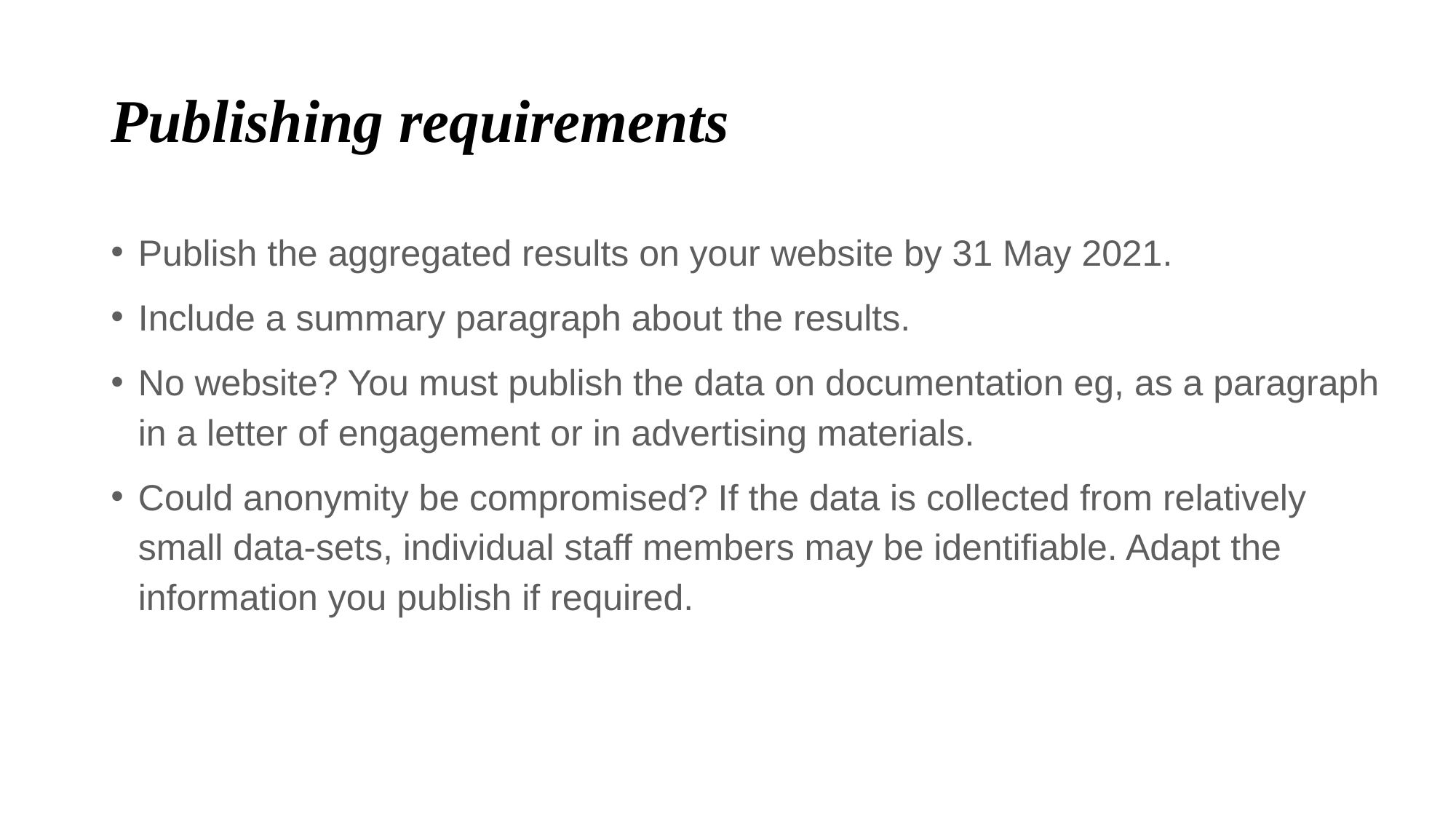

# Publishing requirements
Publish the aggregated results on your website by 31 May 2021.
Include a summary paragraph about the results.
No website? You must publish the data on documentation eg, as a paragraph in a letter of engagement or in advertising materials.
Could anonymity be compromised? If the data is collected from relatively small data-sets, individual staff members may be identifiable. Adapt the information you publish if required.